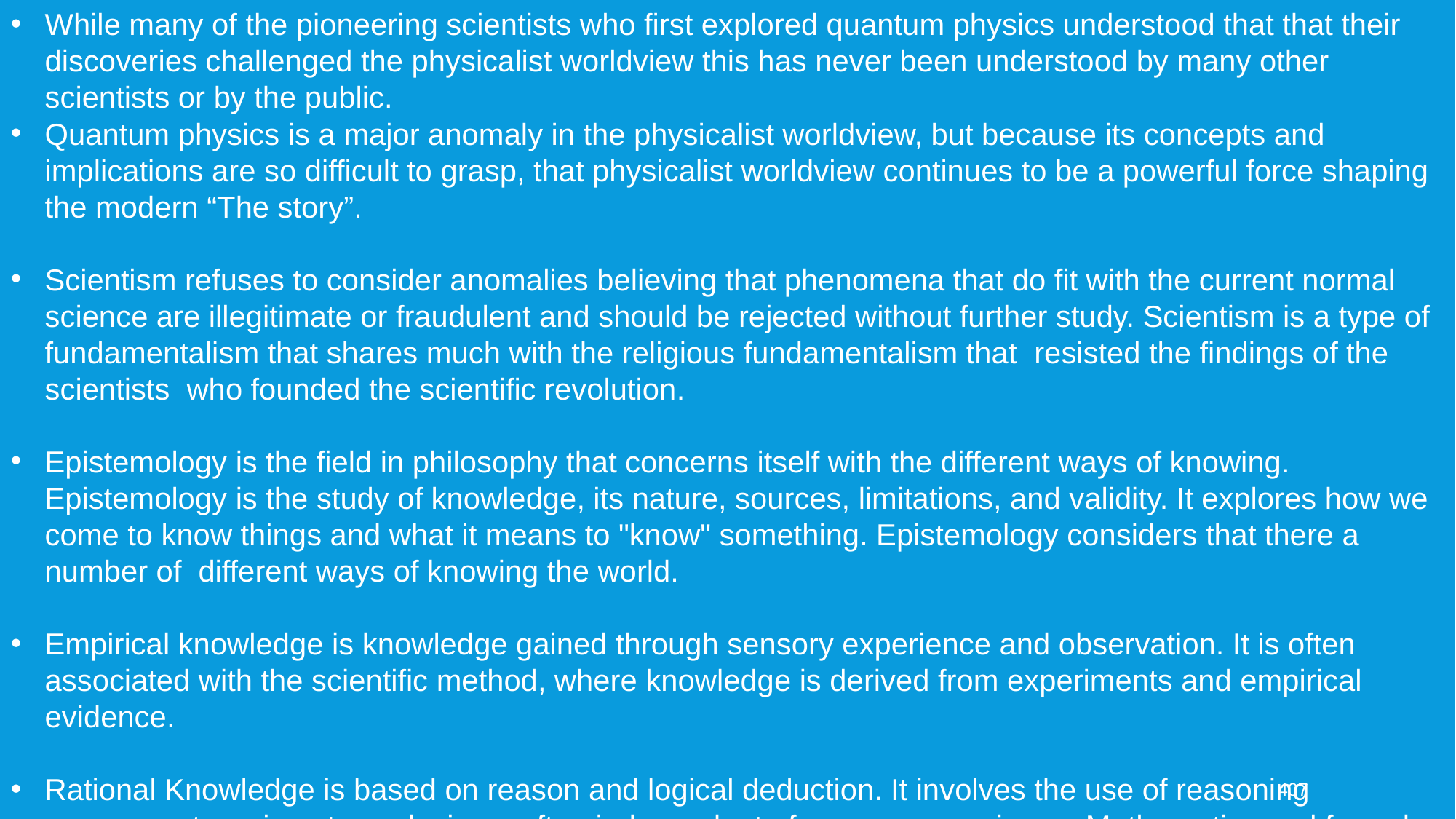

While many of the pioneering scientists who first explored quantum physics understood that that their discoveries challenged the physicalist worldview this has never been understood by many other scientists or by the public.
Quantum physics is a major anomaly in the physicalist worldview, but because its concepts and implications are so difficult to grasp, that physicalist worldview continues to be a powerful force shaping the modern “The story”.

Scientism refuses to consider anomalies believing that phenomena that do fit with the current normal science are illegitimate or fraudulent and should be rejected without further study. Scientism is a type of fundamentalism that shares much with the religious fundamentalism that  resisted the findings of the scientists  who founded the scientific revolution.

Epistemology is the field in philosophy that concerns itself with the different ways of knowing. Epistemology is the study of knowledge, its nature, sources, limitations, and validity. It explores how we come to know things and what it means to "know" something. Epistemology considers that there a number of  different ways of knowing the world.

Empirical knowledge is knowledge gained through sensory experience and observation. It is often associated with the scientific method, where knowledge is derived from experiments and empirical evidence.

Rational Knowledge is based on reason and logical deduction. It involves the use of reasoning processes to arrive at conclusions, often independent of sensory experience. Mathematics and formal logic are examples of domains where rational knowledge is predominant.

407